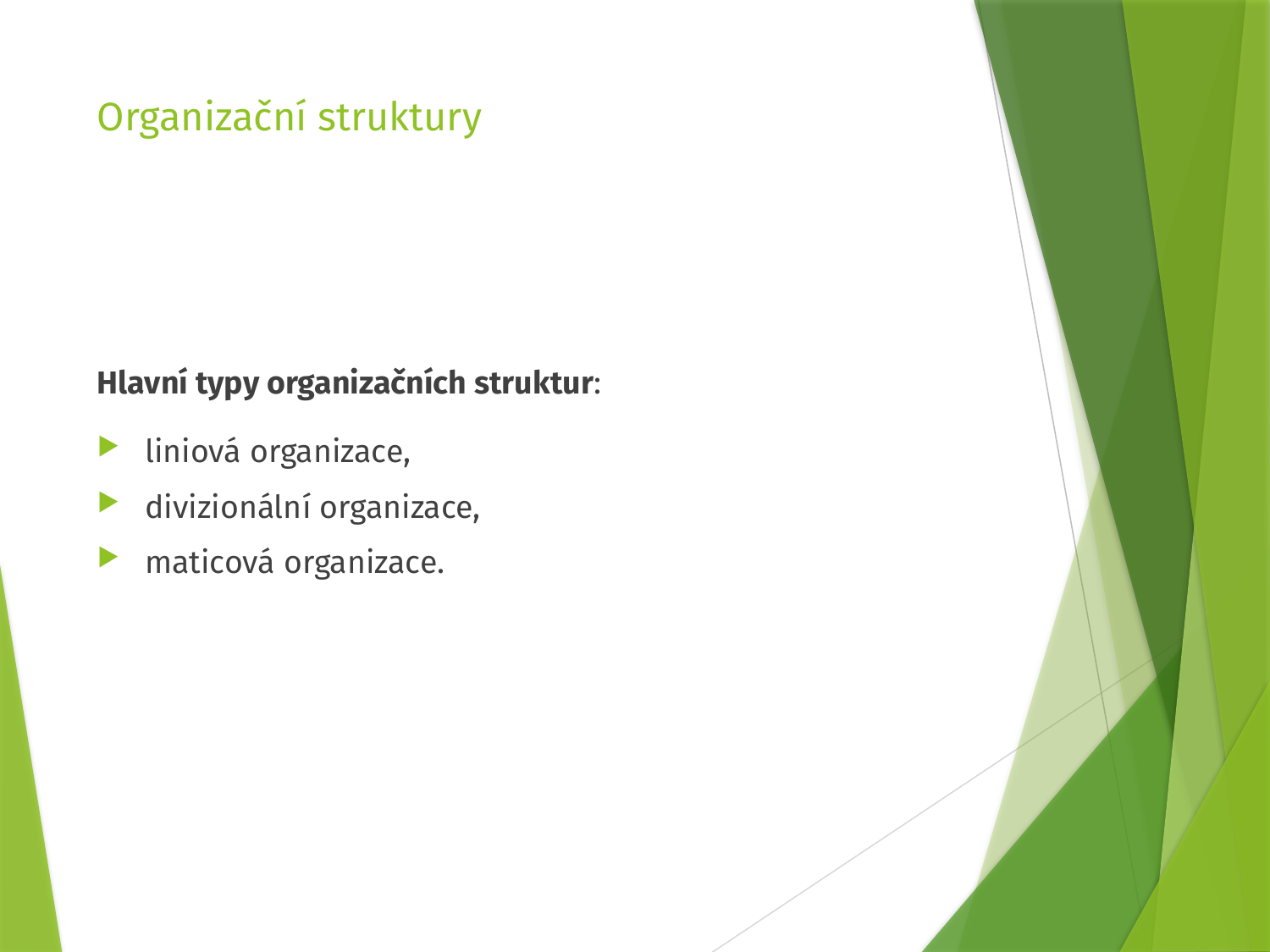

# Organizační struktury

Hlavní typy organizačních struktur:
liniová organizace,
divizionální organizace,
maticová organizace.